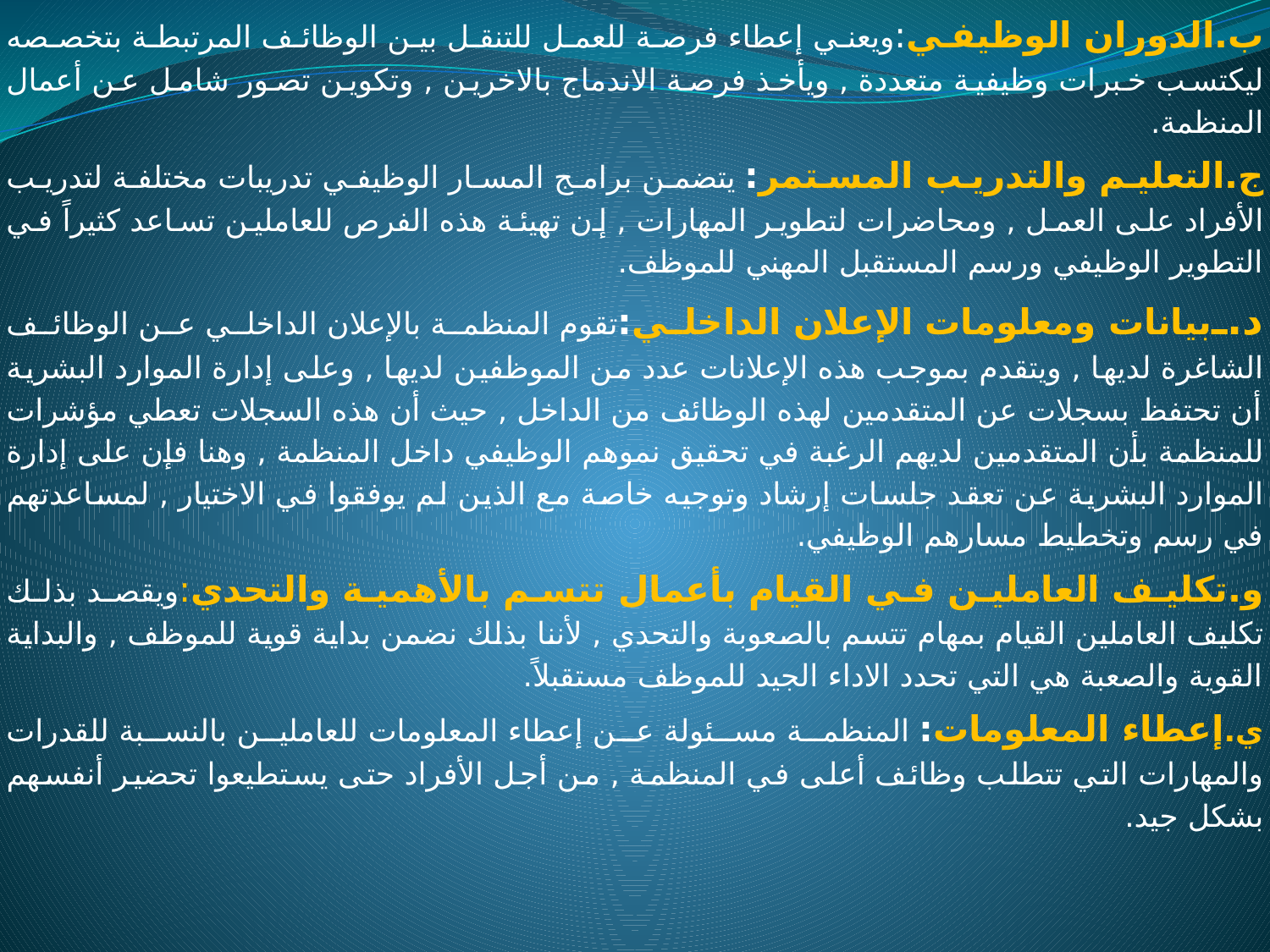

ب.الدوران الوظيفي:ويعني إعطاء فرصة للعمل للتنقل بين الوظائف المرتبطة بتخصصه ليكتسب خبرات وظيفية متعددة , ويأخذ فرصة الاندماج بالاخرين , وتكوين تصور شامل عن أعمال المنظمة.
ج.التعليم والتدريب المستمر: يتضمن برامج المسار الوظيفي تدريبات مختلفة لتدريب الأفراد على العمل , ومحاضرات لتطوير المهارات , إن تهيئة هذه الفرص للعاملين تساعد كثيراً في التطوير الوظيفي ورسم المستقبل المهني للموظف.
د.بيانات ومعلومات الإعلان الداخلي:تقوم المنظمة بالإعلان الداخلي عن الوظائف الشاغرة لديها , ويتقدم بموجب هذه الإعلانات عدد من الموظفين لديها , وعلى إدارة الموارد البشرية أن تحتفظ بسجلات عن المتقدمين لهذه الوظائف من الداخل , حيث أن هذه السجلات تعطي مؤشرات للمنظمة بأن المتقدمين لديهم الرغبة في تحقيق نموهم الوظيفي داخل المنظمة , وهنا فإن على إدارة الموارد البشرية عن تعقد جلسات إرشاد وتوجيه خاصة مع الذين لم يوفقوا في الاختيار , لمساعدتهم في رسم وتخطيط مسارهم الوظيفي.
و.تكليف العاملين في القيام بأعمال تتسم بالأهمية والتحدي:ويقصد بذلك تكليف العاملين القيام بمهام تتسم بالصعوبة والتحدي , لأننا بذلك نضمن بداية قوية للموظف , والبداية القوية والصعبة هي التي تحدد الاداء الجيد للموظف مستقبلاً.
ي.إعطاء المعلومات: المنظمة مسئولة عن إعطاء المعلومات للعاملين بالنسبة للقدرات والمهارات التي تتطلب وظائف أعلى في المنظمة , من أجل الأفراد حتى يستطيعوا تحضير أنفسهم بشكل جيد.